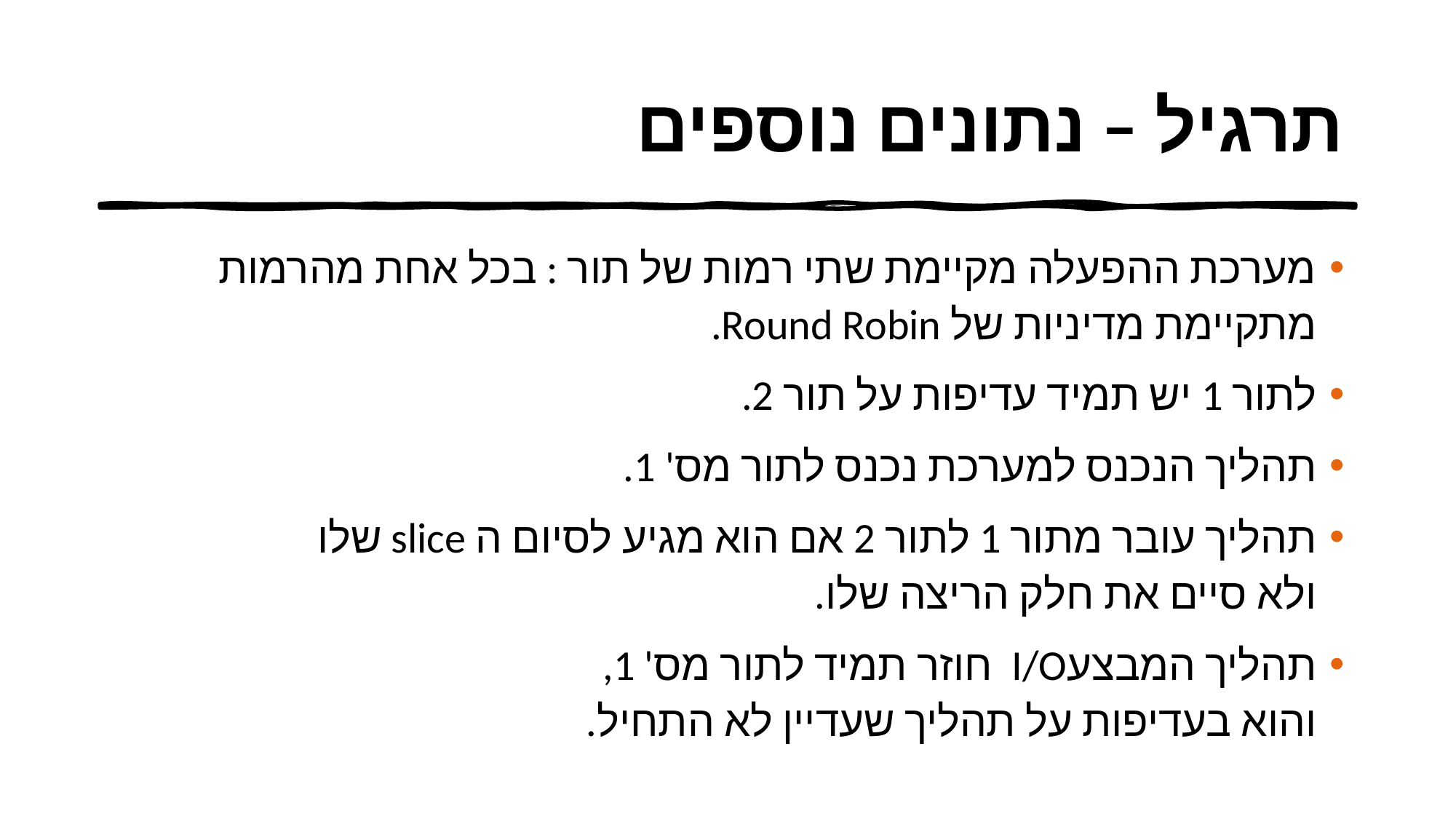

# תרגיל – נתונים נוספים
מערכת ההפעלה מקיימת שתי רמות של תור : בכל אחת מהרמות מתקיימת מדיניות של Round Robin.
לתור 1 יש תמיד עדיפות על תור 2.
תהליך הנכנס למערכת נכנס לתור מס' 1.
תהליך עובר מתור 1 לתור 2 אם הוא מגיע לסיום ה slice שלו
ולא סיים את חלק הריצה שלו.
תהליך המבצעI/O  חוזר תמיד לתור מס' 1,
והוא בעדיפות על תהליך שעדיין לא התחיל.